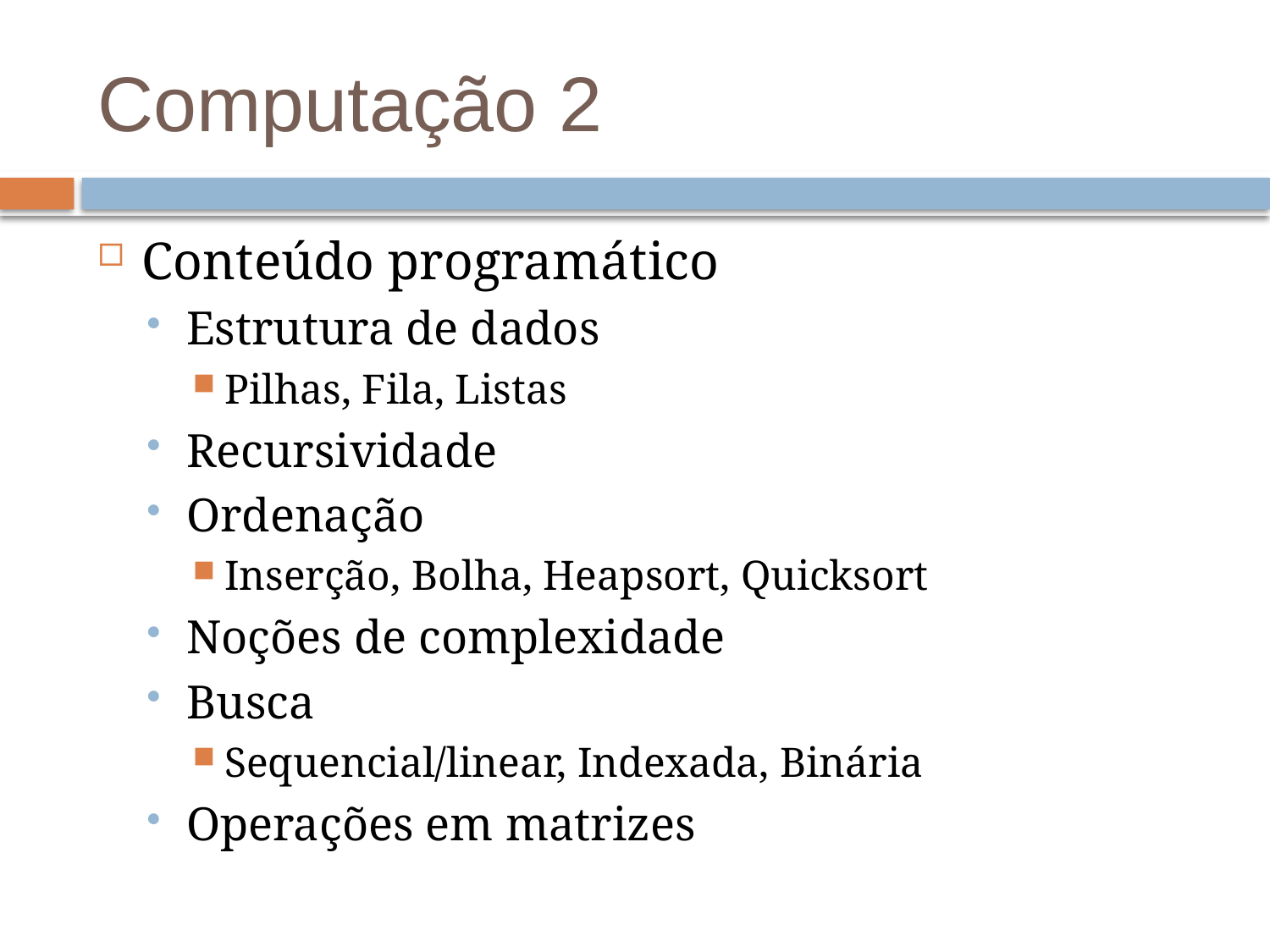

# Computação 2
Conteúdo programático
Estrutura de dados
Pilhas, Fila, Listas
Recursividade
Ordenação
Inserção, Bolha, Heapsort, Quicksort
Noções de complexidade
Busca
Sequencial/linear, Indexada, Binária
Operações em matrizes